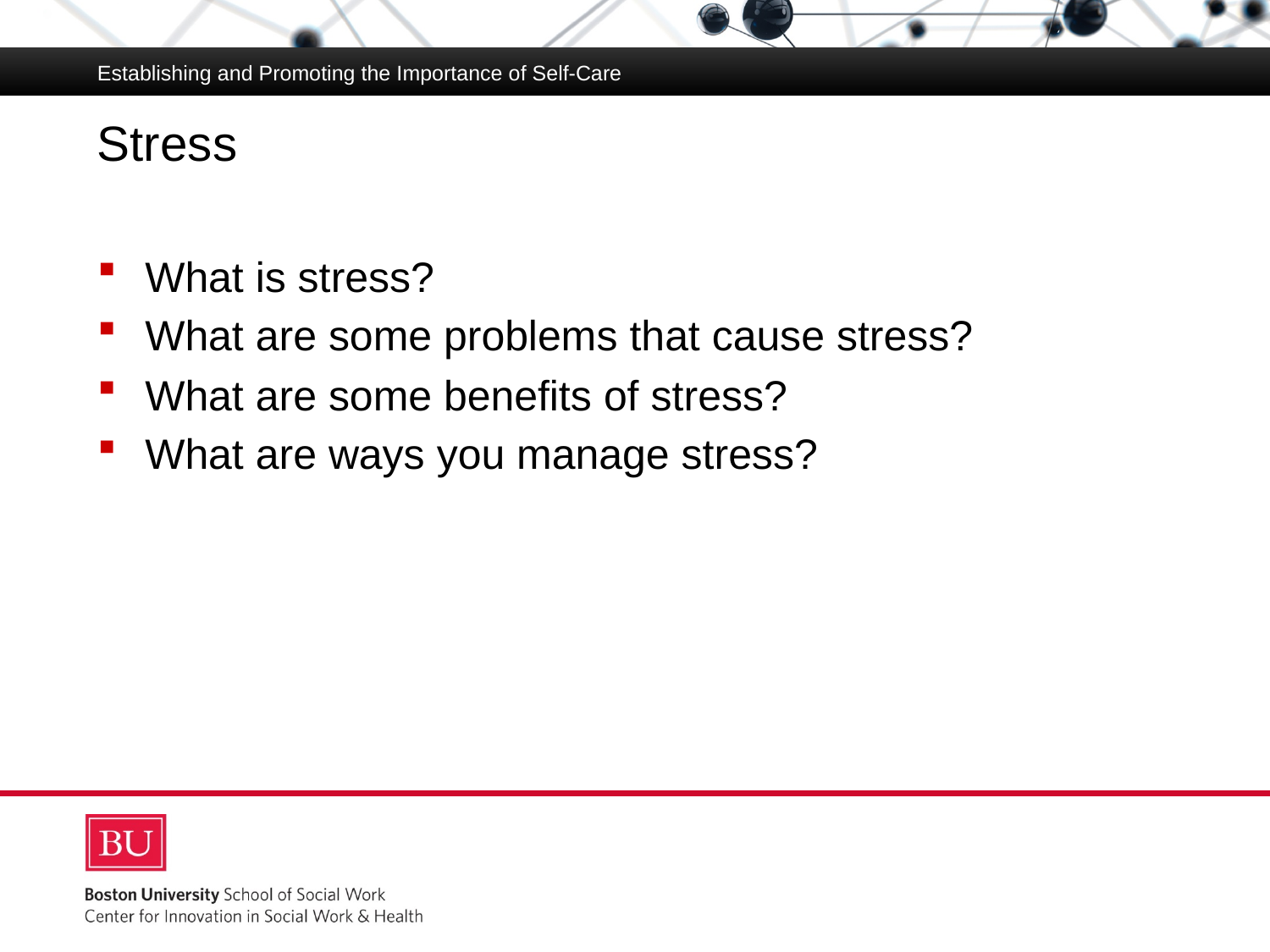

Establishing and Promoting the Importance of Self-Care
# Stress
What is stress?
What are some problems that cause stress?
What are some benefits of stress?
What are ways you manage stress?